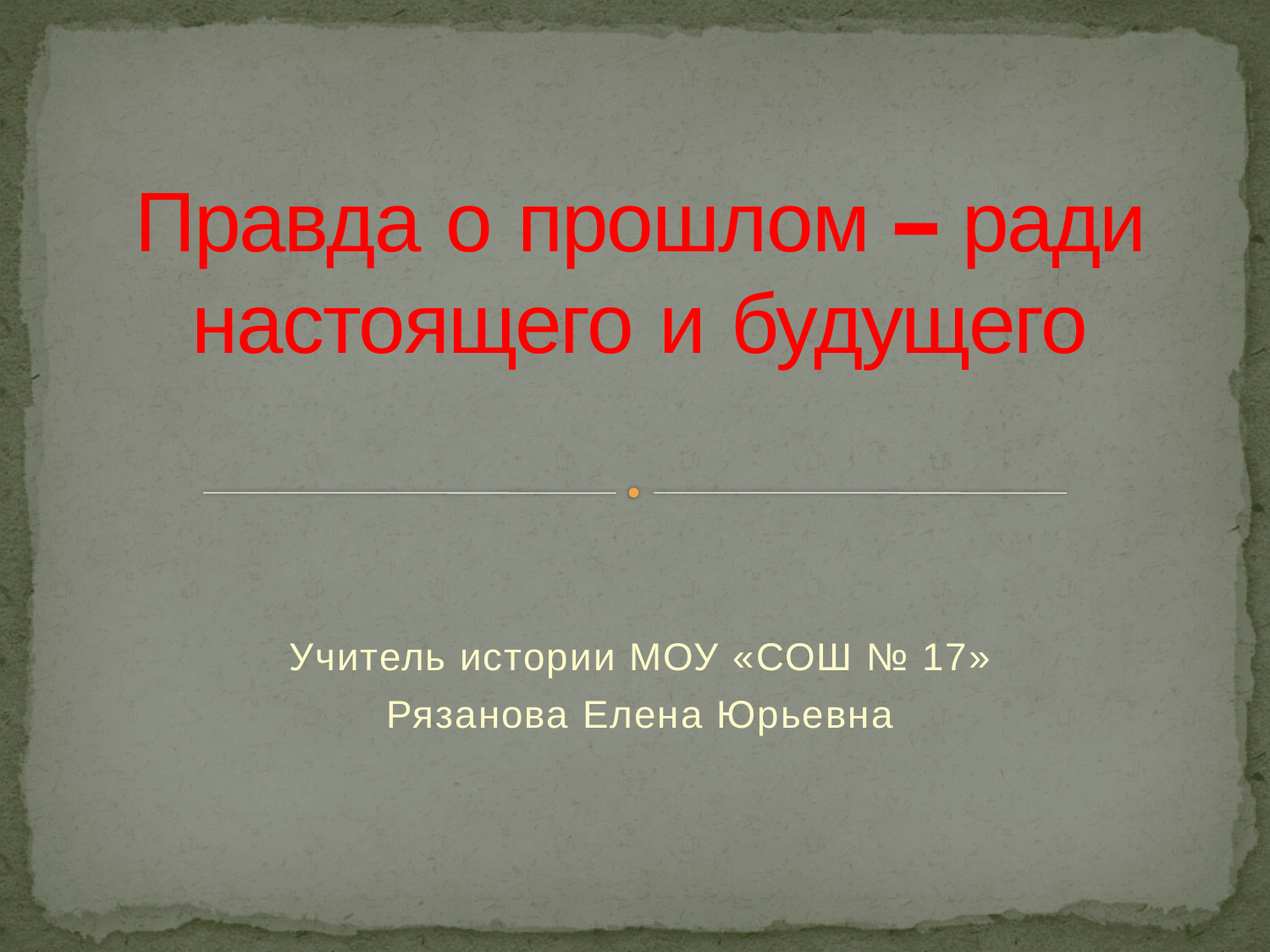

# Правда о прошлом – ради настоящего и будущего
Учитель истории МОУ «СОШ № 17»
Рязанова Елена Юрьевна